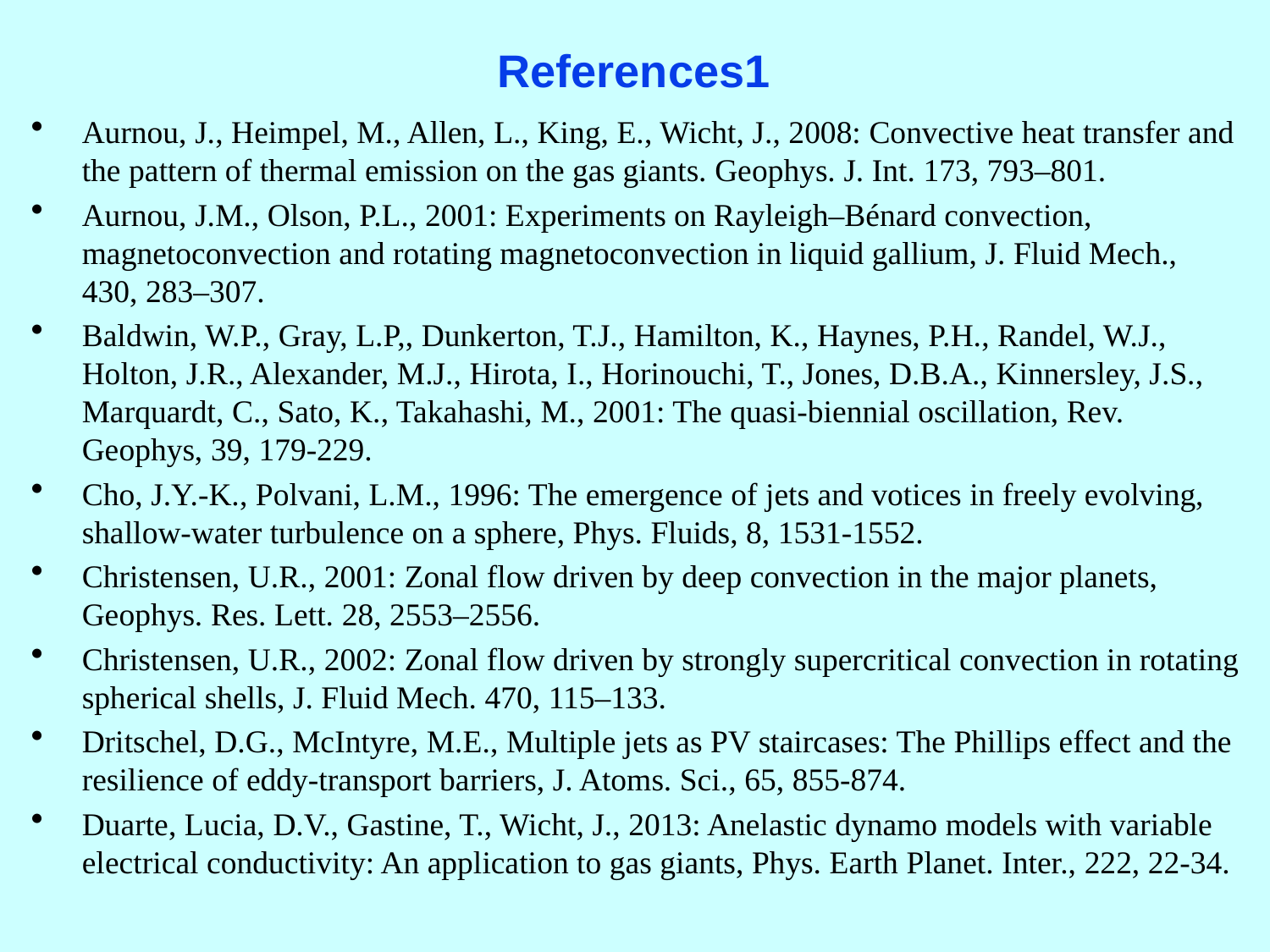

# References1
Aurnou, J., Heimpel, M., Allen, L., King, E., Wicht, J., 2008: Convective heat transfer and the pattern of thermal emission on the gas giants. Geophys. J. Int. 173, 793–801.
Aurnou, J.M., Olson, P.L., 2001: Experiments on Rayleigh–Bénard convection, magnetoconvection and rotating magnetoconvection in liquid gallium, J. Fluid Mech., 430, 283–307.
Baldwin, W.P., Gray, L.P,, Dunkerton, T.J., Hamilton, K., Haynes, P.H., Randel, W.J., Holton, J.R., Alexander, M.J., Hirota, I., Horinouchi, T., Jones, D.B.A., Kinnersley, J.S., Marquardt, C., Sato, K., Takahashi, M., 2001: The quasi-biennial oscillation, Rev. Geophys, 39, 179-229.
Cho, J.Y.-K., Polvani, L.M., 1996: The emergence of jets and votices in freely evolving, shallow-water turbulence on a sphere, Phys. Fluids, 8, 1531-1552.
Christensen, U.R., 2001: Zonal flow driven by deep convection in the major planets, Geophys. Res. Lett. 28, 2553–2556.
Christensen, U.R., 2002: Zonal flow driven by strongly supercritical convection in rotating spherical shells, J. Fluid Mech. 470, 115–133.
Dritschel, D.G., McIntyre, M.E., Multiple jets as PV staircases: The Phillips effect and the resilience of eddy-transport barriers, J. Atoms. Sci., 65, 855-874.
Duarte, Lucia, D.V., Gastine, T., Wicht, J., 2013: Anelastic dynamo models with variable electrical conductivity: An application to gas giants, Phys. Earth Planet. Inter., 222, 22-34.